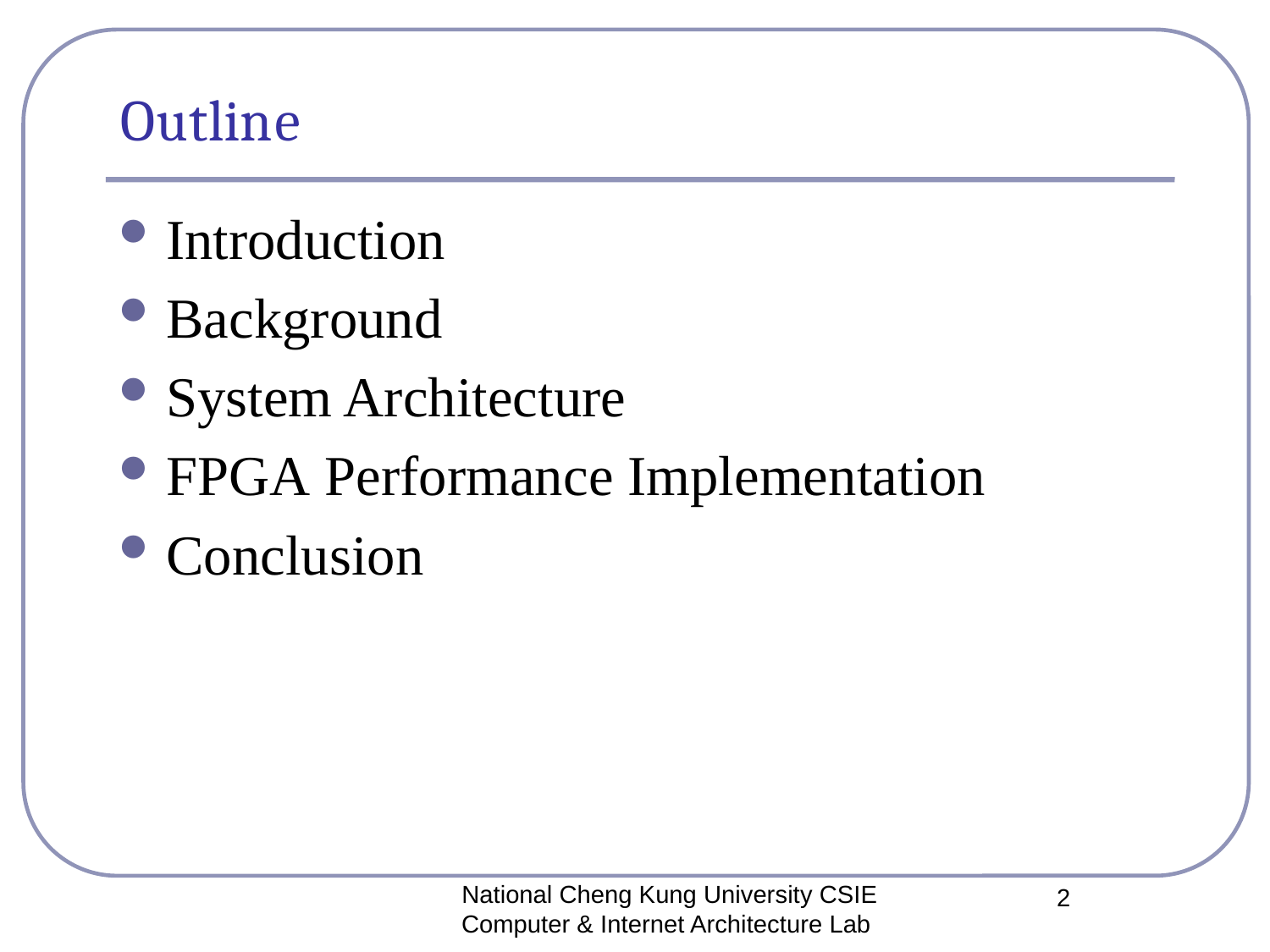

# Outline
Introduction
Background
System Architecture
FPGA Performance Implementation
Conclusion

National Cheng Kung University CSIE Computer & Internet Architecture Lab
2